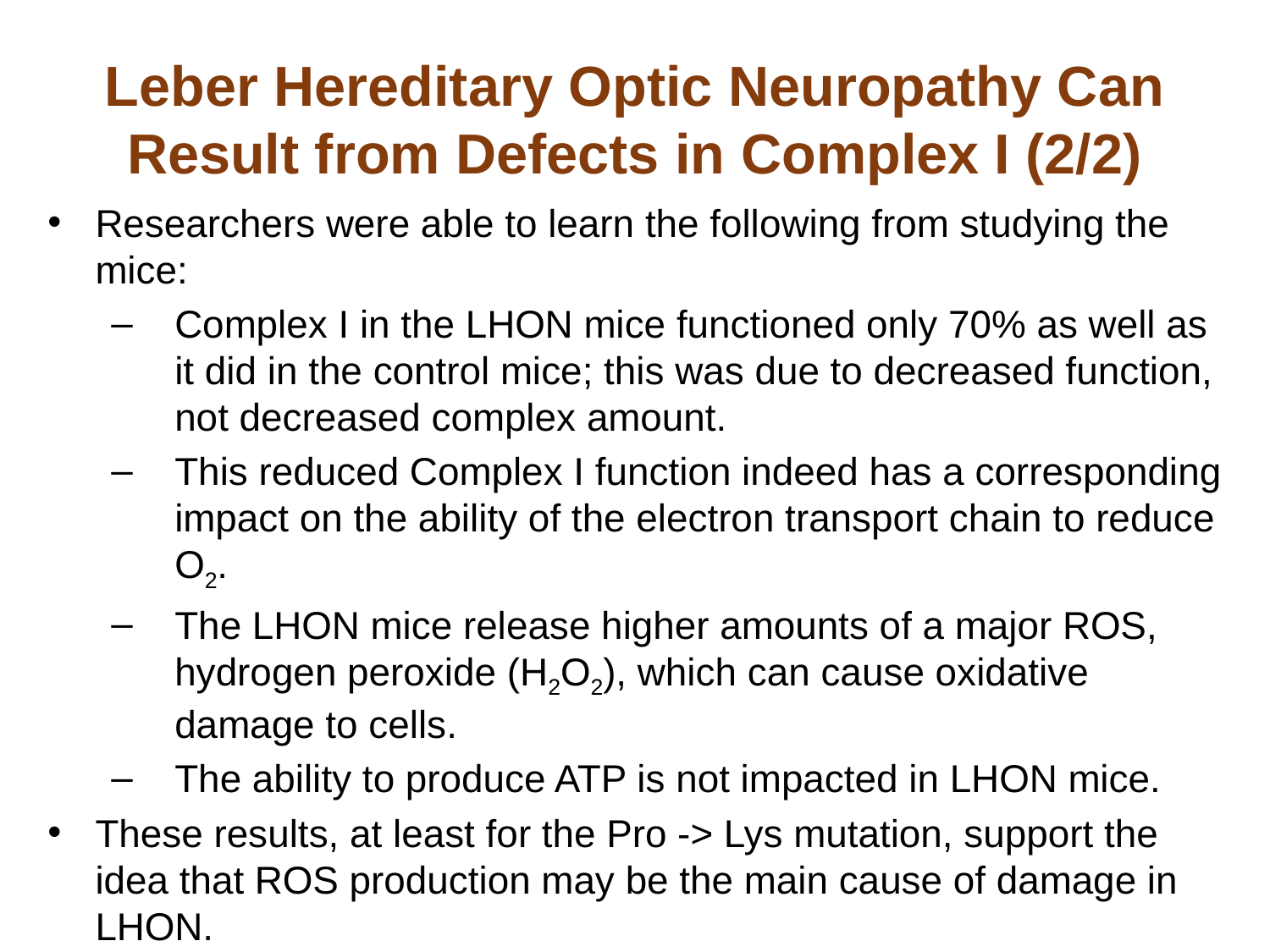

# Leber Hereditary Optic Neuropathy Can Result from Defects in Complex I (2/2)
Researchers were able to learn the following from studying the mice:
Complex I in the LHON mice functioned only 70% as well as it did in the control mice; this was due to decreased function, not decreased complex amount.
This reduced Complex I function indeed has a corresponding impact on the ability of the electron transport chain to reduce O2.
The LHON mice release higher amounts of a major ROS, hydrogen peroxide (H2O2), which can cause oxidative damage to cells.
The ability to produce ATP is not impacted in LHON mice.
These results, at least for the Pro -> Lys mutation, support the idea that ROS production may be the main cause of damage in LHON.